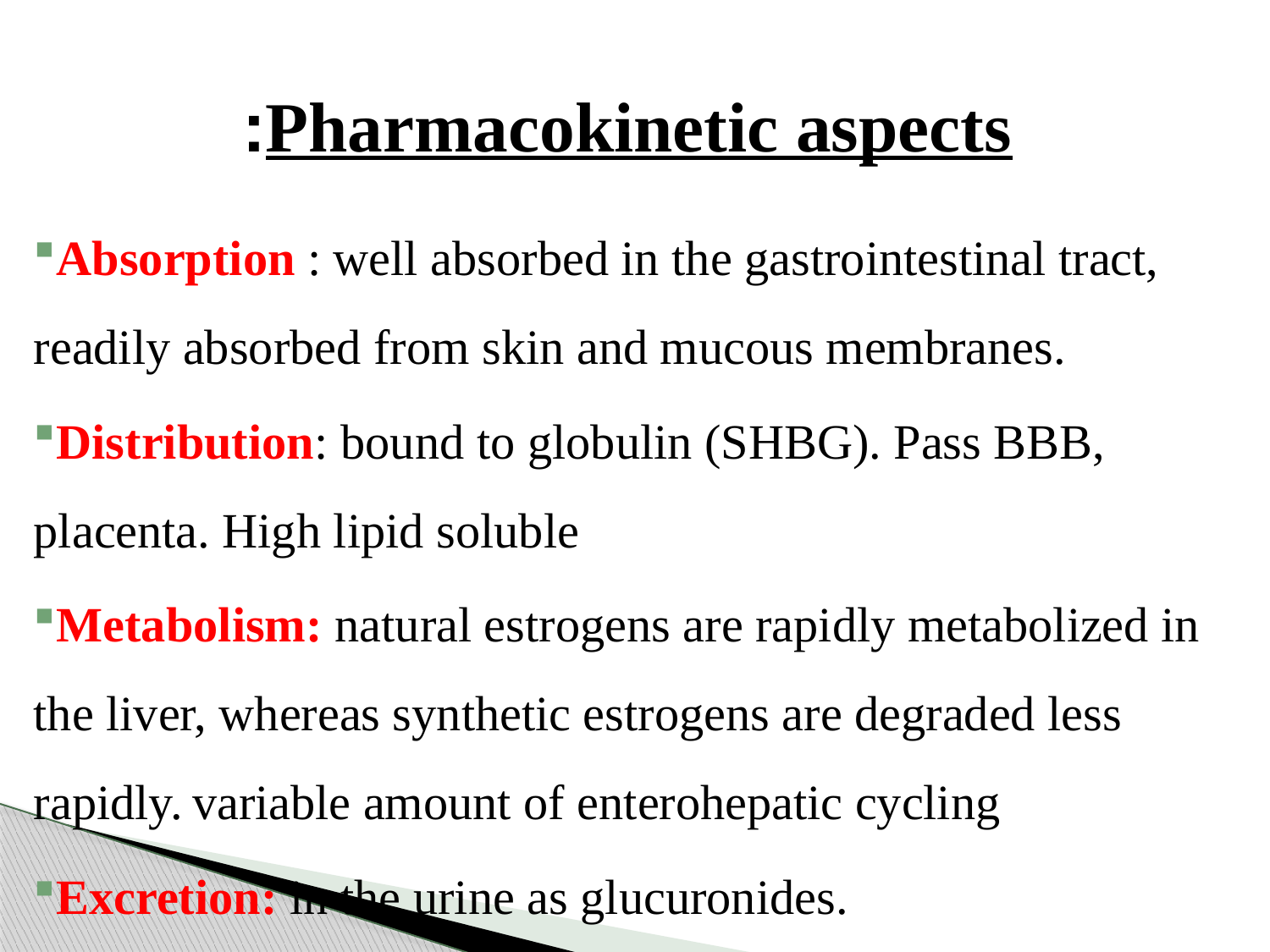

# Pharmacokinetic aspects:
Absorption : well absorbed in the gastrointestinal tract, readily absorbed from skin and mucous membranes.
Distribution: bound to globulin (SHBG). Pass BBB, placenta. High lipid soluble
Metabolism: natural estrogens are rapidly metabolized in the liver, whereas synthetic estrogens are degraded less rapidly. variable amount of enterohepatic cycling
Excretion: in the urine as glucuronides.